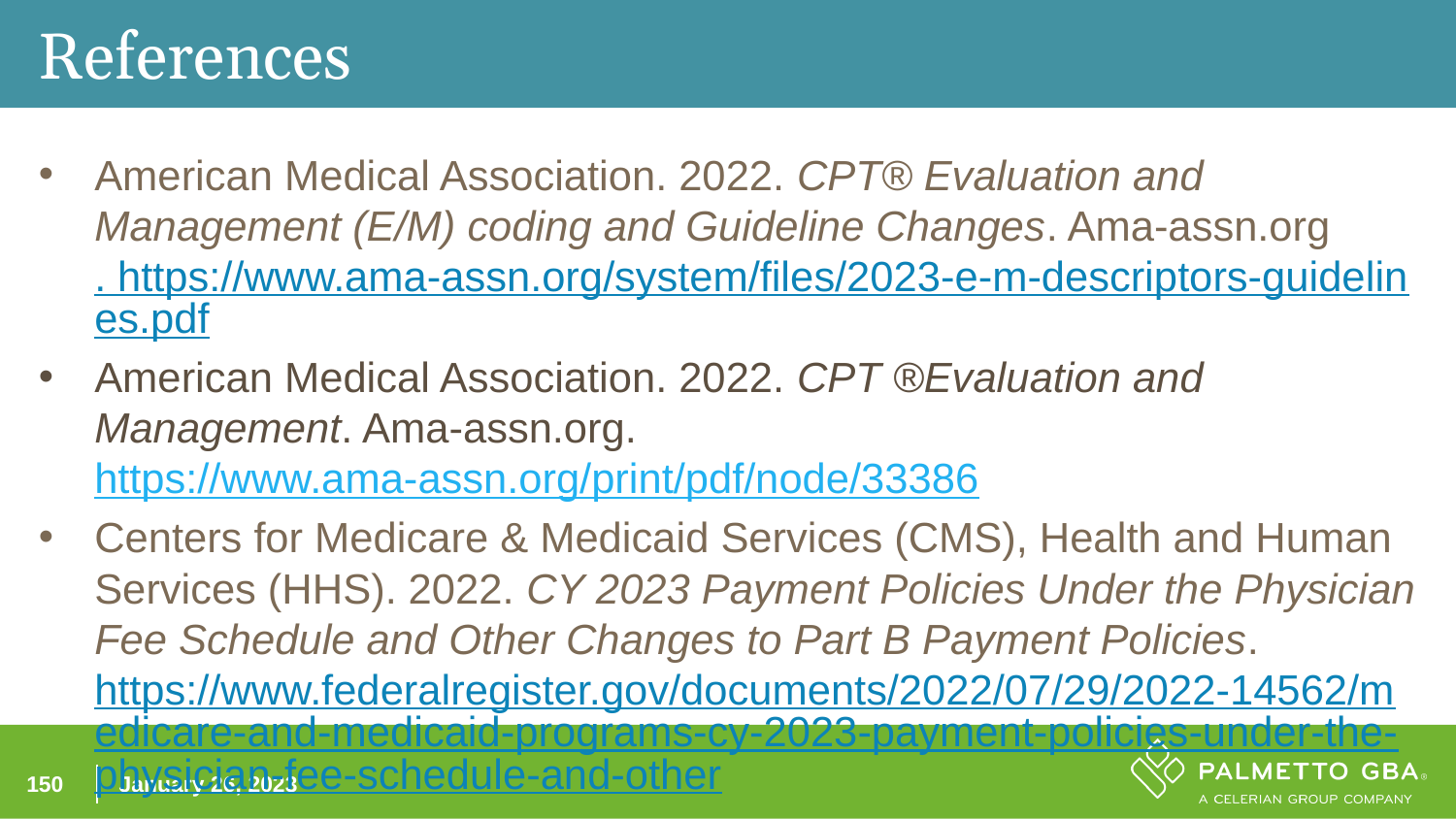

References
American Medical Association. 2022. CPT® Evaluation and Management (E/M) coding and Guideline Changes. Ama-assn.org. https://www.ama-assn.org/system/files/2023-e-m-descriptors-guidelines.pdf
American Medical Association. 2022. CPT ®Evaluation and Management. Ama-assn.org. https://www.ama-assn.org/print/pdf/node/33386
Centers for Medicare & Medicaid Services (CMS), Health and Human Services (HHS). 2022. CY 2023 Payment Policies Under the Physician Fee Schedule and Other Changes to Part B Payment Policies. https://www.federalregister.gov/documents/2022/07/29/2022-14562/medicare-and-medicaid-programs-cy-2023-payment-policies-under-the-physician-fee-schedule-and-other